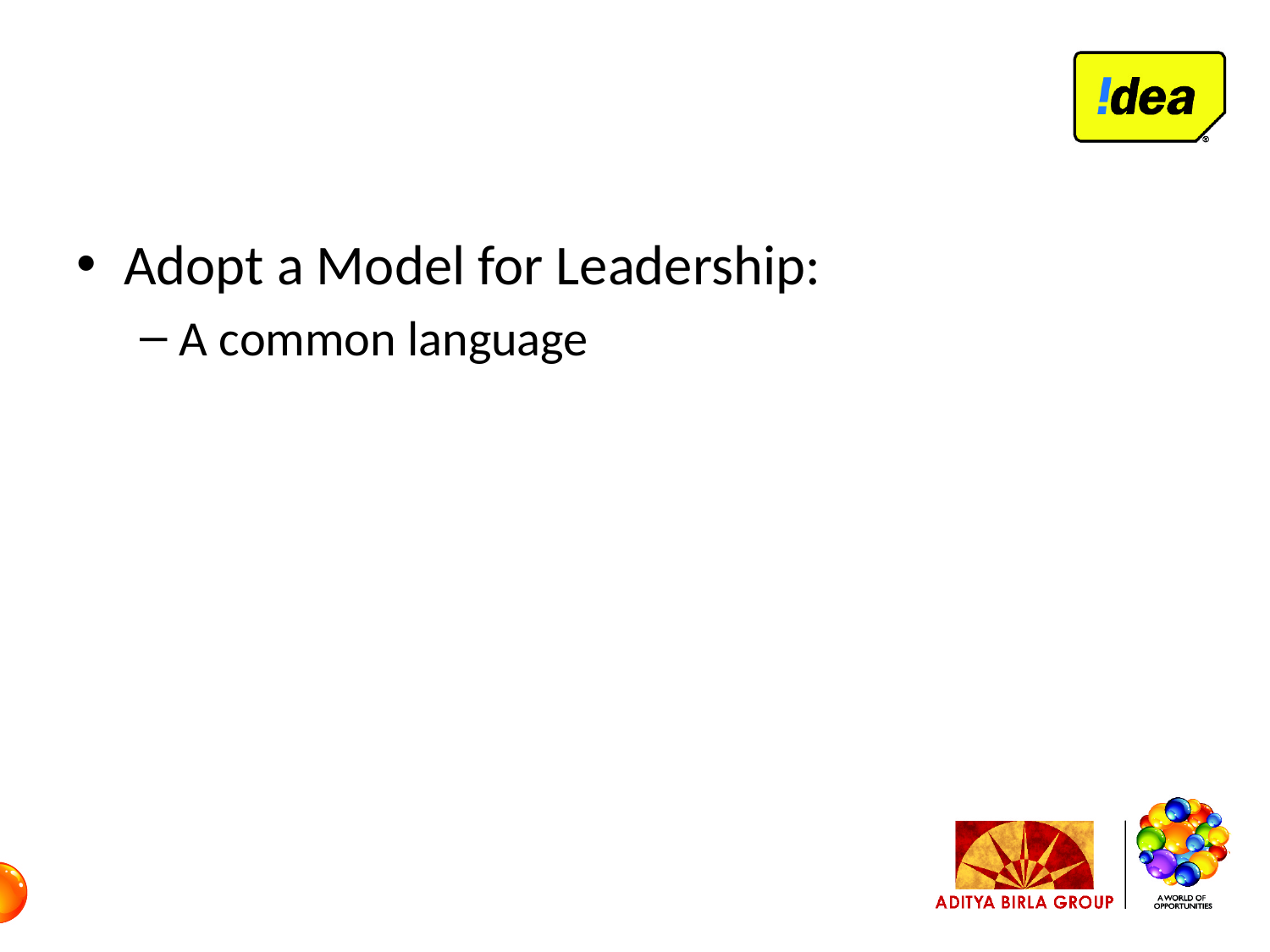

#
Adopt a Model for Leadership:
A common language